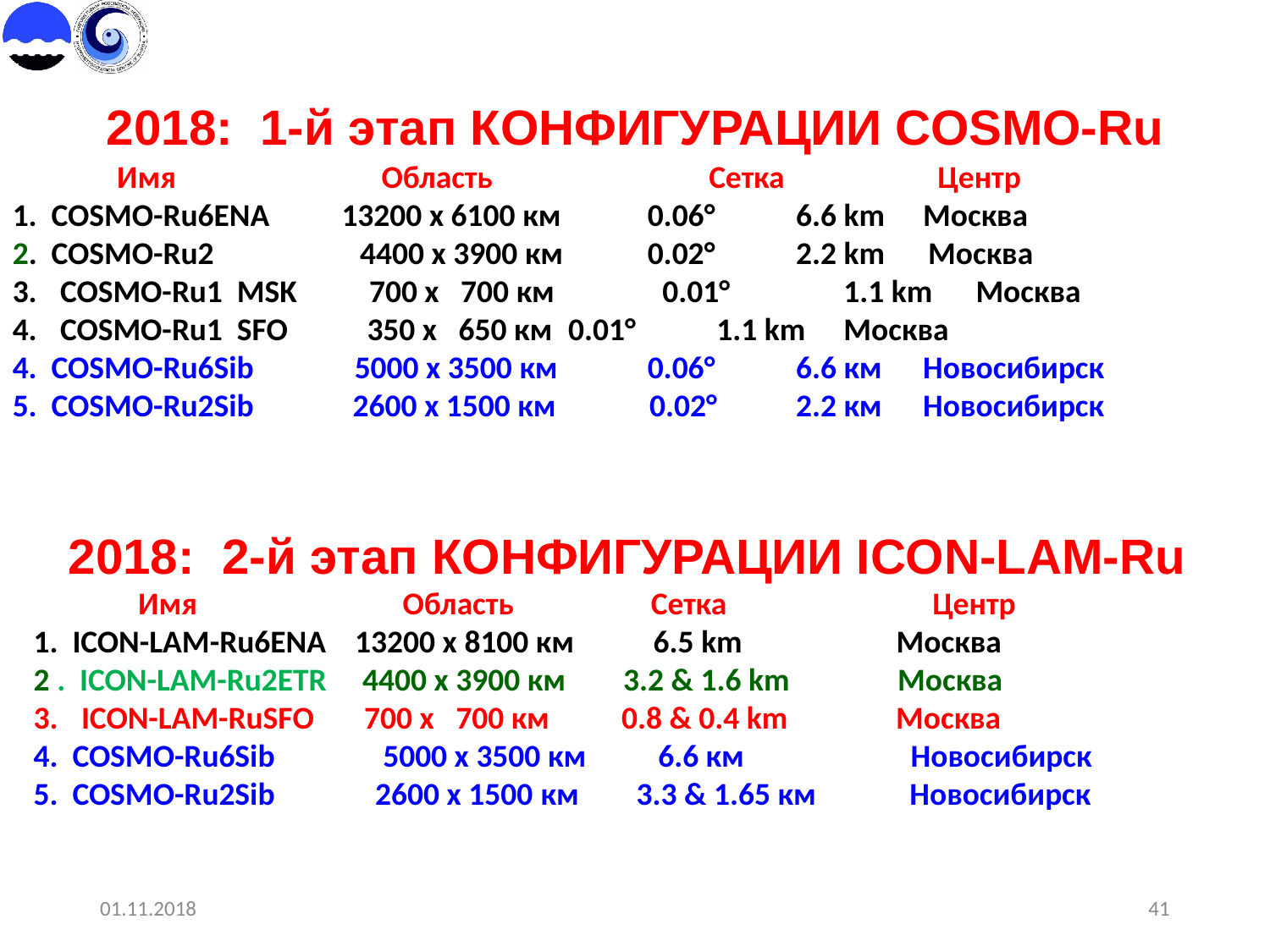

2018:  1-й этап КОНФИГУРАЦИИ COSMO-Ru

                          Имя   	                Область                              Сетка	     Центр
1.  COSMO-Ru6ENA          13200 x 6100 км	0.06°	   6.6 km	   Москва
2.  COSMO-Ru2	             4400 x 3900 км	0.02°	   2.2 km      Москва
COSMO-Ru1  MSK          700 x   700 км               0.01°	   1.1 km      Москва
COSMO-Ru1  SFO           350 x   650 км 	0.01°	   1.1 km	   Москва
4.  COSMO-Ru6Sib              5000 x 3500 км	0.06°	   6.6 км	   Новосибирск
5.  COSMO-Ru2Sib	            2600 x 1500 км             0.02°	   2.2 км	   Новосибирск
2018:  2-й этап КОНФИГУРАЦИИ ICON-LAM-Ru

                          Имя   	                Область                   Сетка	                   Центр
1.  ICON-LAM-Ru6ENA    13200 x 8100 км           6.5 km	              Москва
2 .  ICON-LAM-Ru2ETR     4400 x 3900 км        3.2 & 1.6 km               Москва
ICON-LAM-RuSFO       700 x   700 км          0.8 & 0.4 km               Москва
4.  COSMO-Ru6Sib               5000 x 3500 км          6.6 км	                Новосибирск
5.  COSMO-Ru2Sib              2600 x 1500 км        3.3 & 1.65 км             Новосибирск
01.11.2018
41